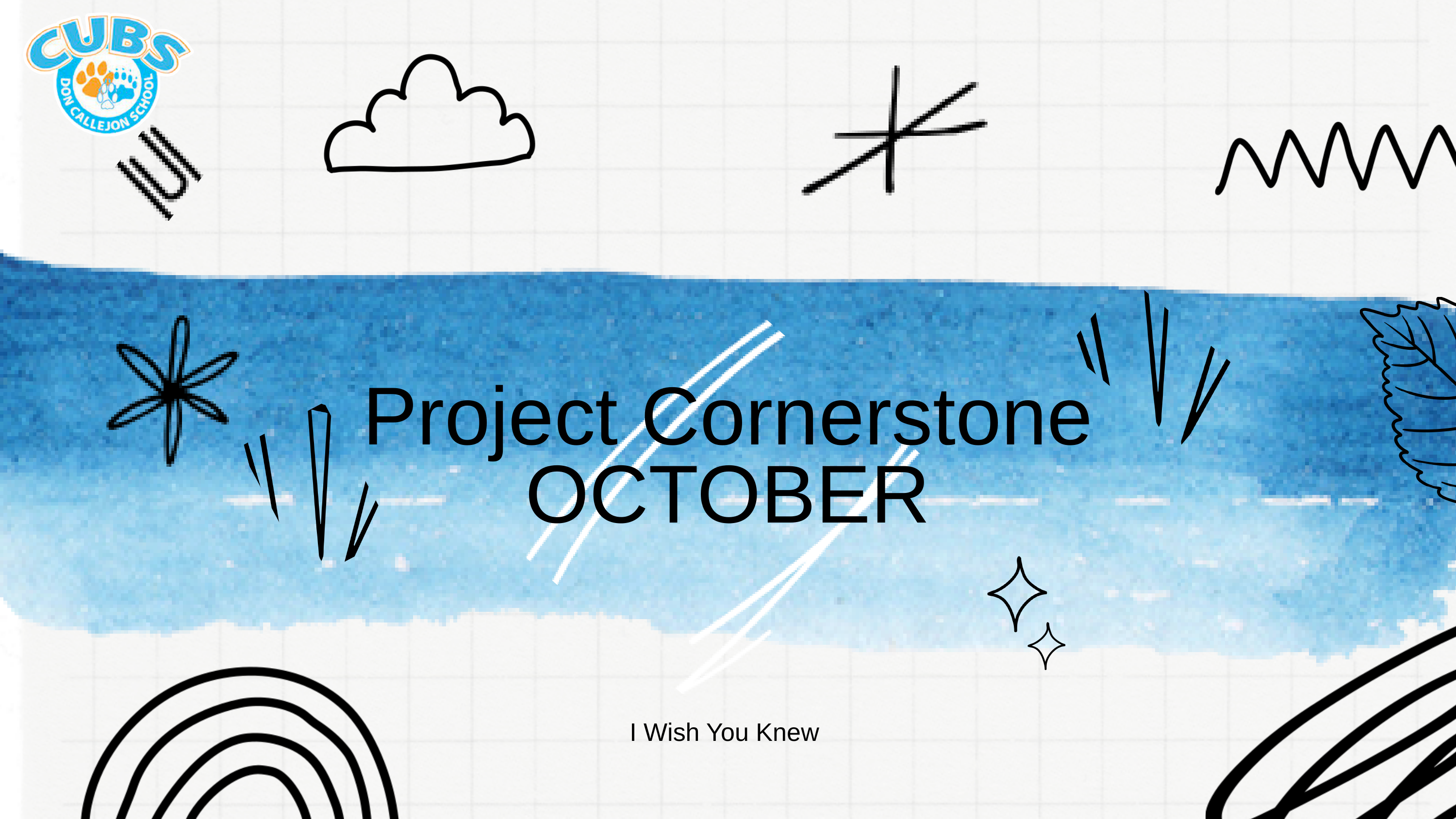

Project Cornerstone
OCTOBER

I Wish You Knew